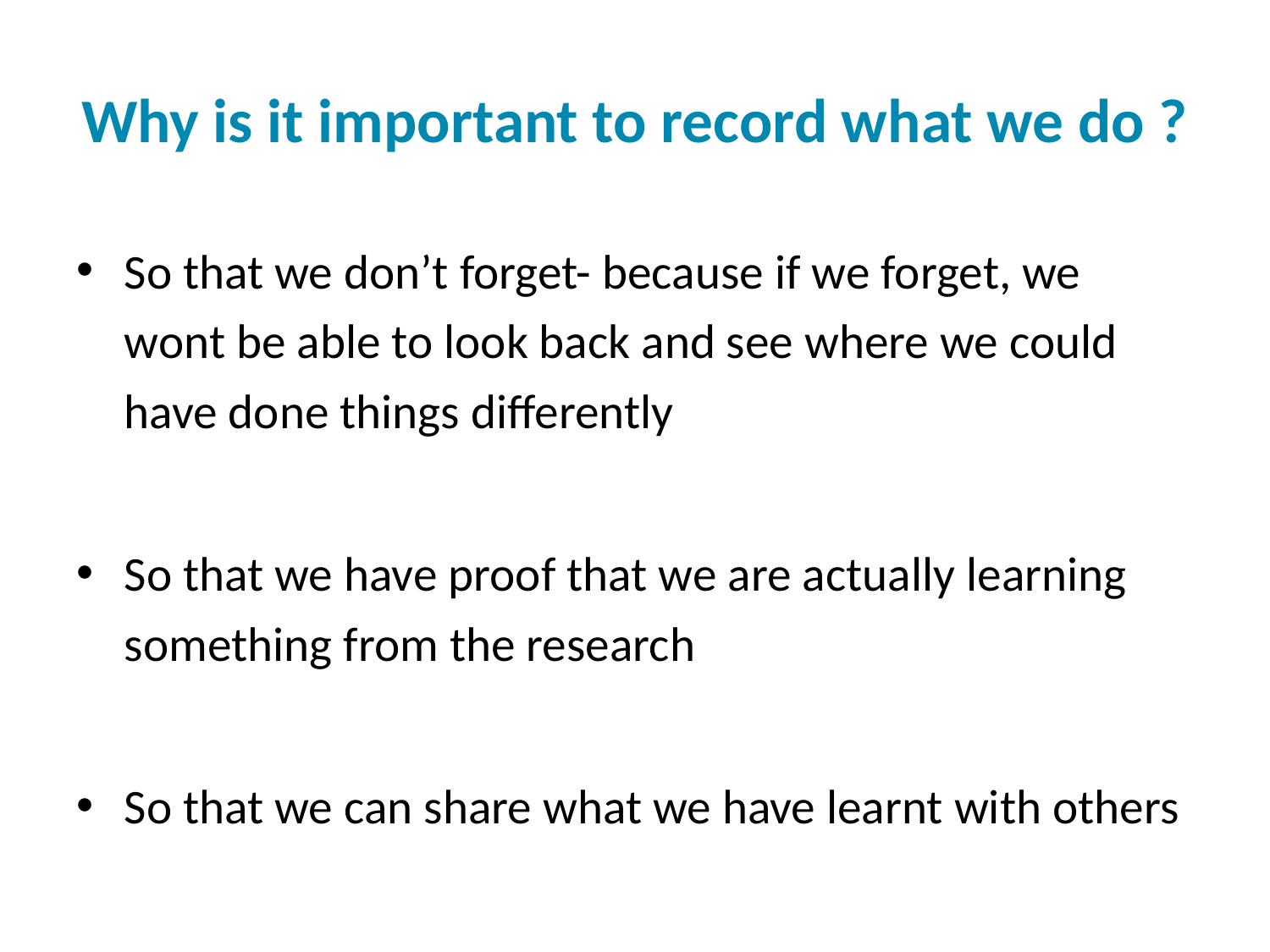

# Why is it important to record what we do ?
So that we don’t forget- because if we forget, we wont be able to look back and see where we could have done things differently

So that we have proof that we are actually learning something from the research

So that we can share what we have learnt with others